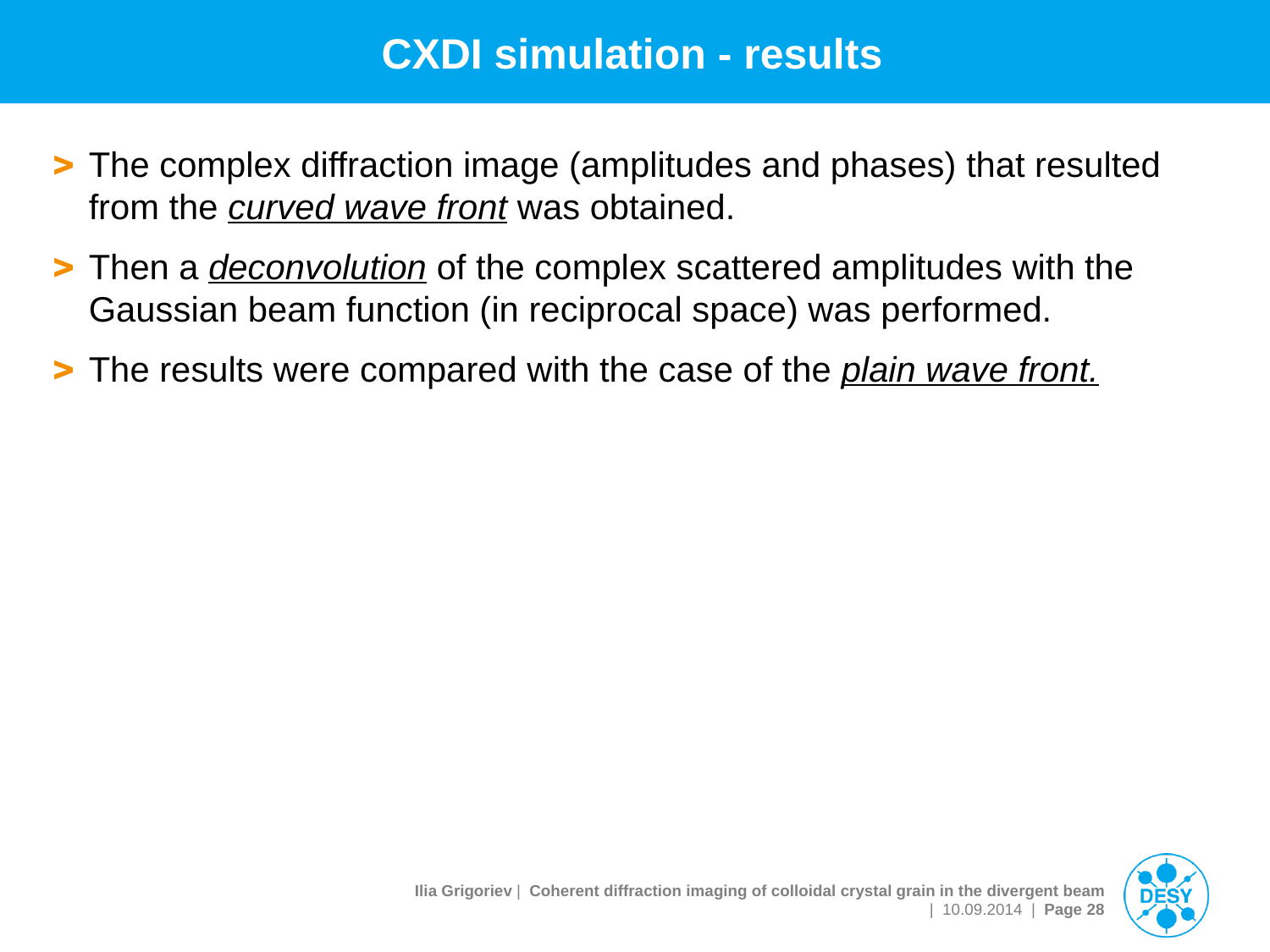

# CXDI simulation - results
The complex diffraction image (amplitudes and phases) that resulted from the curved wave front was obtained.
Then a deconvolution of the complex scattered amplitudes with the Gaussian beam function (in reciprocal space) was performed.
The results were compared with the case of the plain wave front.